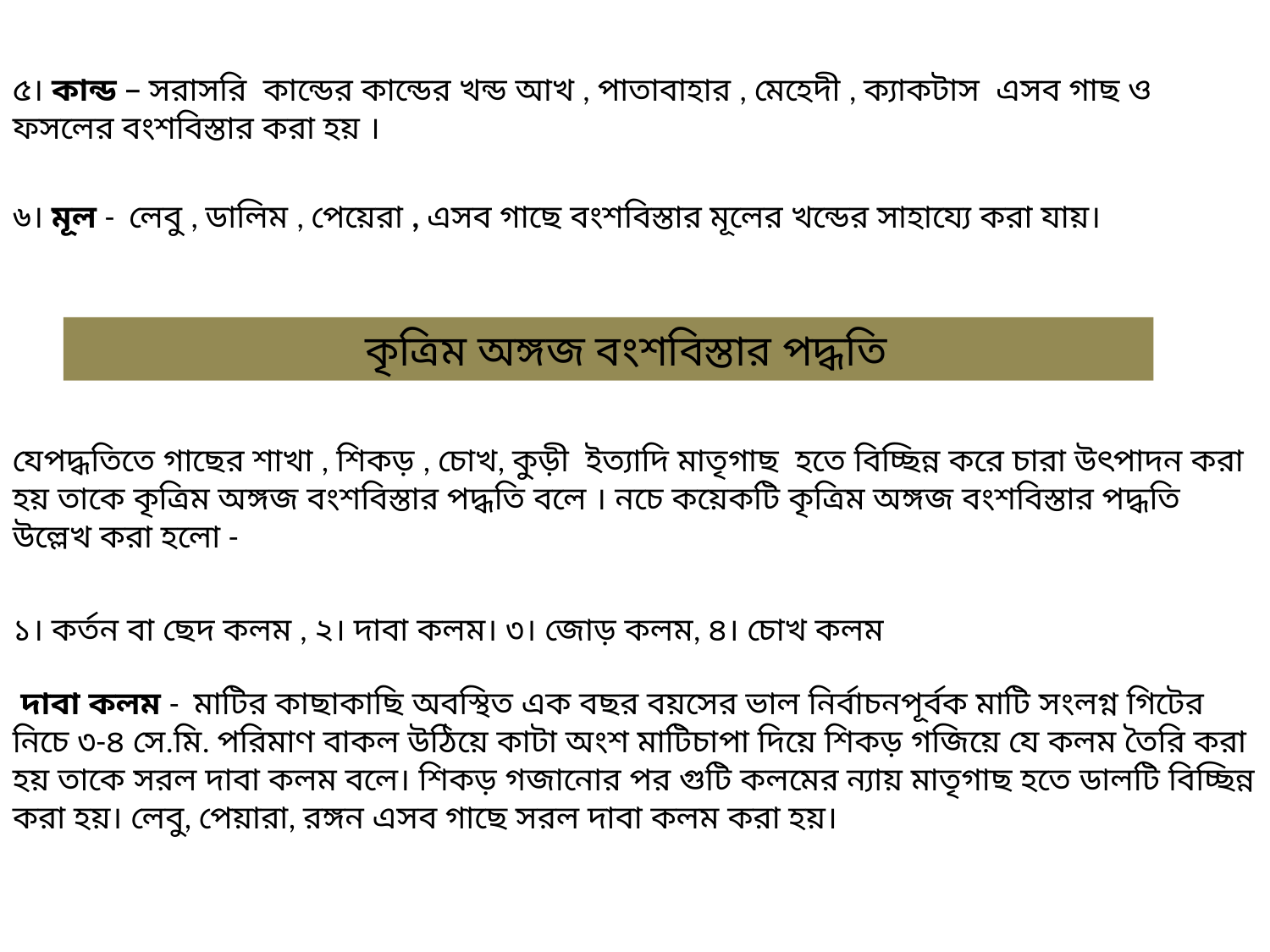

৫। কান্ড – সরাসরি  কান্ডের কান্ডের খন্ড আখ , পাতাবাহার , মেহেদী , ক্যাকটাস  এসব গাছ ও ফসলের বংশবিস্তার করা হয় ।
৬। মূল -  লেবু , ডালিম , পেয়েরা , এসব গাছে বংশবিস্তার মূলের খন্ডের সাহায্যে করা যায়।
                                   কৃত্রিম অঙ্গজ বংশবিস্তার পদ্ধতি

যেপদ্ধতিতে গাছের শাখা , শিকড় , চোখ, কুড়ী  ইত্যাদি মাতৃগাছ  হতে বিচ্ছিন্ন করে চারা উৎপাদন করা হয় তাকে কৃত্রিম অঙ্গজ বংশবিস্তার পদ্ধতি বলে । নচে কয়েকটি কৃত্রিম অঙ্গজ বংশবিস্তার পদ্ধতি উল্লেখ করা হলো -
১। কর্তন বা ছেদ কলম , ২। দাবা কলম। ৩। জোড় কলম, ৪। চোখ কলম
 দাবা কলম -  মাটির কাছাকাছি অবস্থিত এক বছর বয়সের ভাল নির্বাচনপূর্বক মাটি সংলগ্ন গিটের নিচে ৩-৪ সে.মি. পরিমাণ বাকল উঠিয়ে কাটা অংশ মাটিচাপা দিয়ে শিকড় গজিয়ে যে কলম তৈরি করা হয় তাকে সরল দাবা কলম বলে। শিকড় গজানোর পর গুটি কলমের ন্যায় মাতৃগাছ হতে ডালটি বিচ্ছিন্ন করা হয়। লেবু, পেয়ারা, রঙ্গন এসব গাছে সরল দাবা কলম করা হয়।